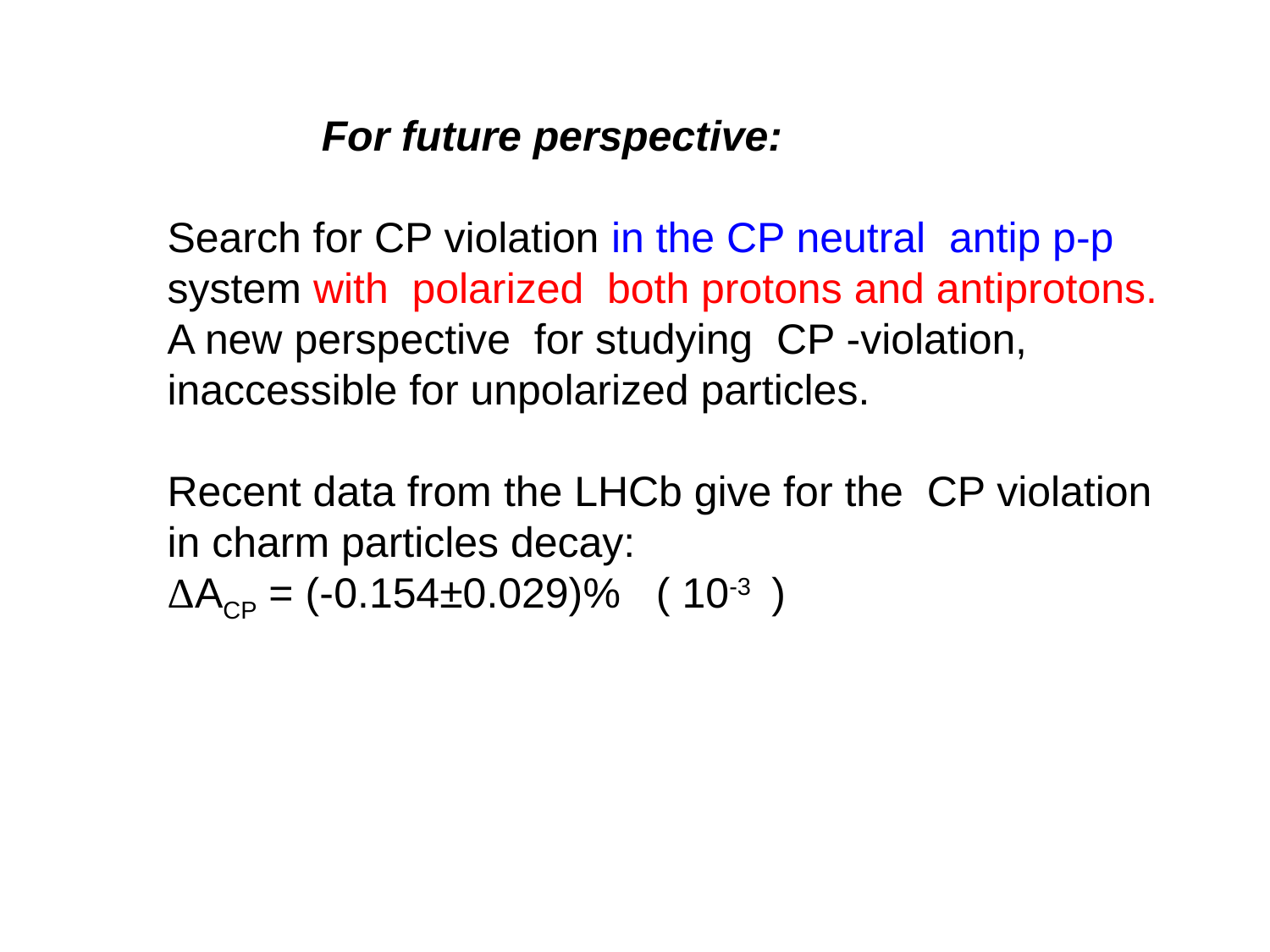

For future perspective:

Search for CP violation in the CP neutral  antip p-p system with  polarized  both protons and antiprotons. A new perspective  for studying  CP -violation, inaccessible for unpolarized particles.

Recent data from the LHCb give for the  CP violation in charm particles decay:
ΔACP = (-0.154±0.029)%   ( 10-3   )